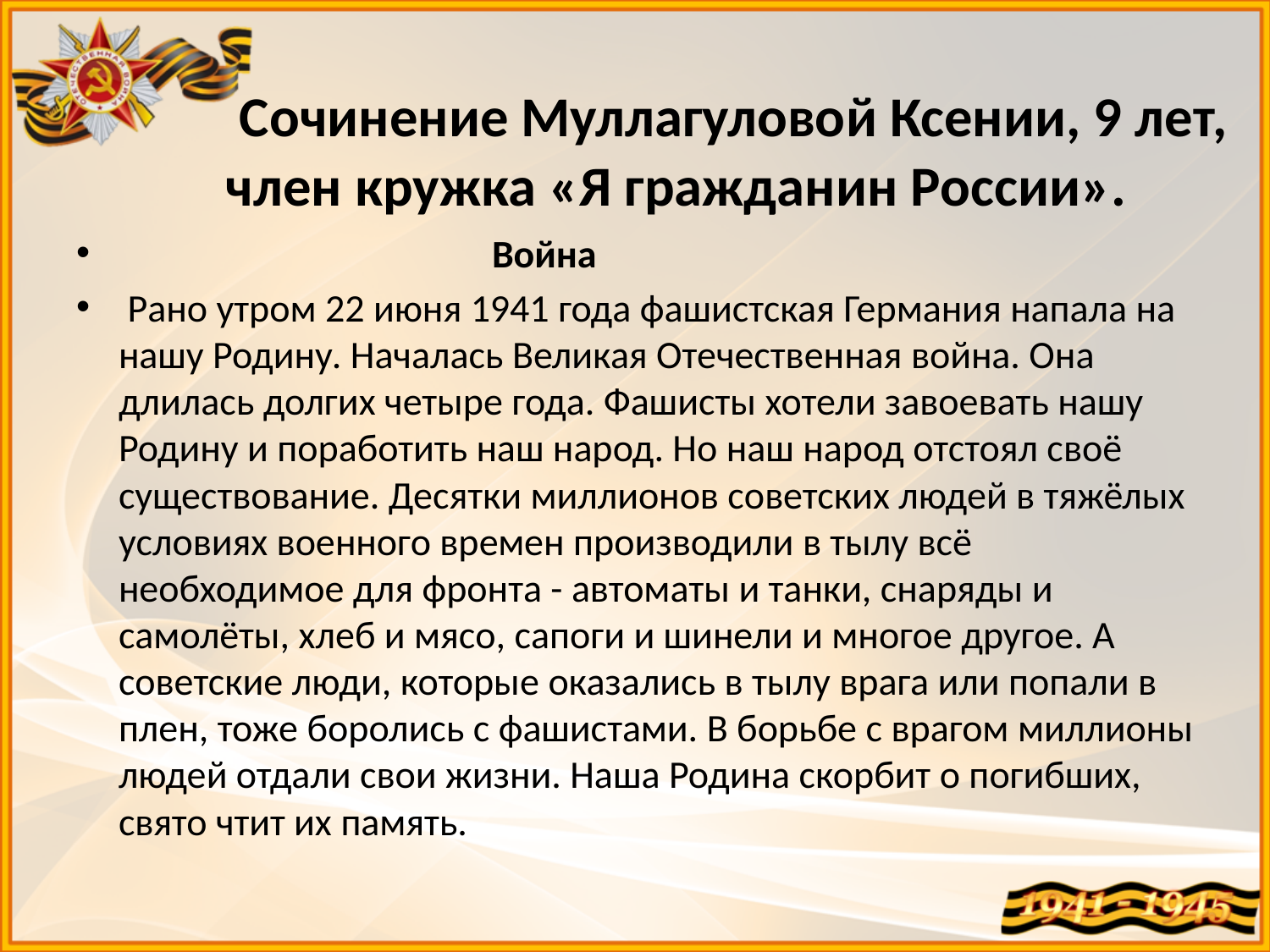

# Сочинение Муллагуловой Ксении, 9 лет, член кружка «Я гражданин России».
                                          Война
 Рано утром 22 июня 1941 года фашистская Германия напала на нашу Родину. Началась Великая Отечественная война. Она длилась долгих четыре года. Фашисты хотели завоевать нашу Родину и поработить наш народ. Но наш народ отстоял своё существование. Десятки миллионов советских людей в тяжёлых условиях военного времен производили в тылу всё необходимое для фронта - автоматы и танки, снаряды и самолёты, хлеб и мясо, сапоги и шинели и многое другое. А советские люди, которые оказались в тылу врага или попали в плен, тоже боролись с фашистами. В борьбе с врагом миллионы людей отдали свои жизни. Наша Родина скорбит о погибших, свято чтит их память.